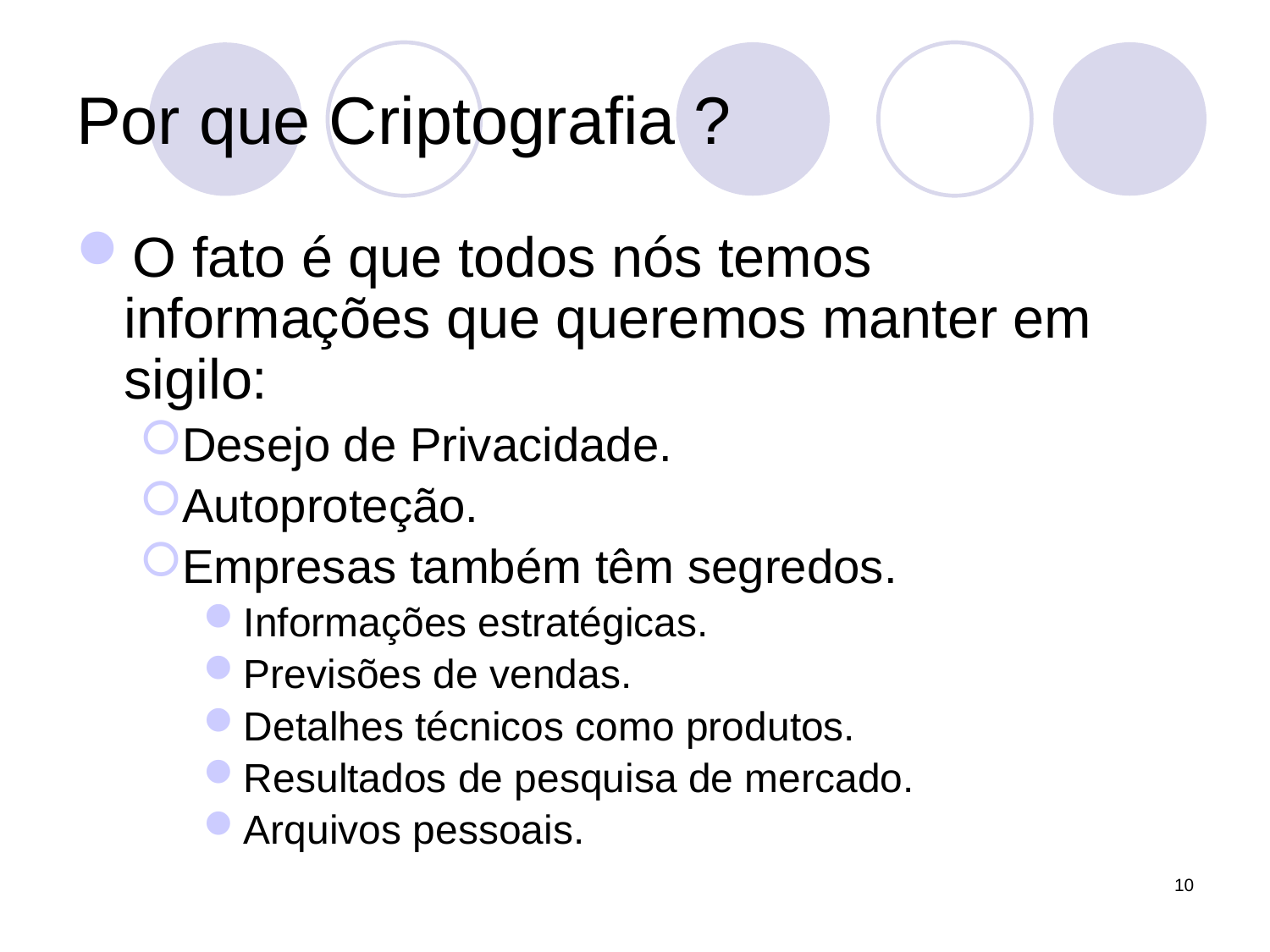

# Por que Criptografia ?
O fato é que todos nós temos informações que queremos manter em sigilo:
Desejo de Privacidade.
Autoproteção.
Empresas também têm segredos.
Informações estratégicas.
Previsões de vendas.
Detalhes técnicos como produtos.
Resultados de pesquisa de mercado.
Arquivos pessoais.
10